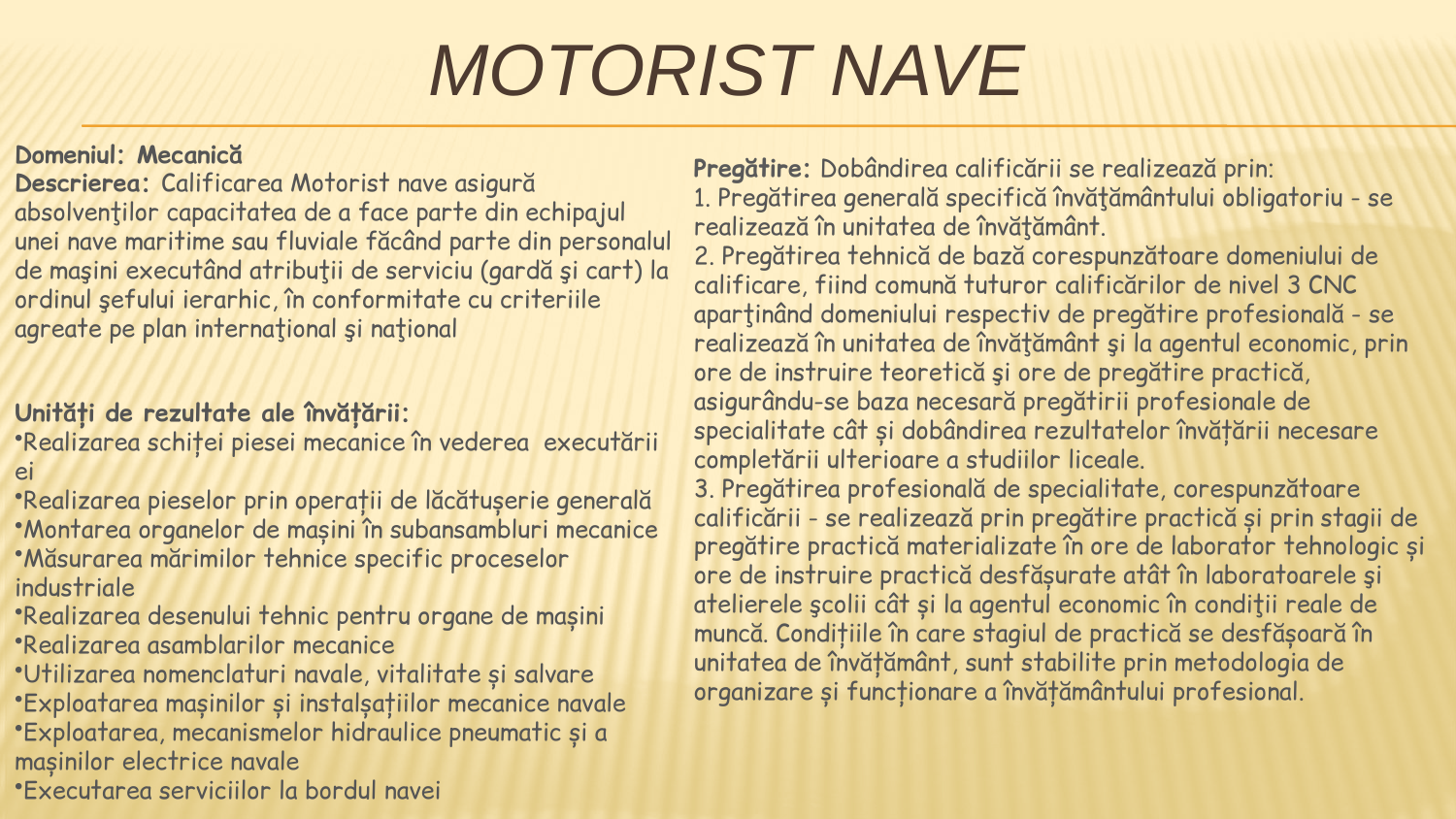

# MOTORIST NAVE
Domeniul: Mecanică
Descrierea: Calificarea Motorist nave asigură absolvenţilor capacitatea de a face parte din echipajul unei nave maritime sau fluviale făcând parte din personalul de maşini executând atribuţii de serviciu (gardă şi cart) la ordinul şefului ierarhic, în conformitate cu criteriile agreate pe plan internaţional şi naţional
Pregătire: Dobândirea calificării se realizează prin:
1. Pregătirea generală specifică învăţământului obligatoriu - se realizează în unitatea de învăţământ.
2. Pregătirea tehnică de bază corespunzătoare domeniului de calificare, fiind comună tuturor calificărilor de nivel 3 CNC aparţinând domeniului respectiv de pregătire profesională - se realizează în unitatea de învăţământ şi la agentul economic, prin ore de instruire teoretică şi ore de pregătire practică, asigurându-se baza necesară pregătirii profesionale de specialitate cât și dobândirea rezultatelor învățării necesare completării ulterioare a studiilor liceale.
3. Pregătirea profesională de specialitate, corespunzătoare calificării - se realizează prin pregătire practică și prin stagii de pregătire practică materializate în ore de laborator tehnologic și ore de instruire practică desfășurate atât în laboratoarele şi atelierele şcolii cât și la agentul economic în condiţii reale de muncă. Condițiile în care stagiul de practică se desfășoară în unitatea de învățământ, sunt stabilite prin metodologia de organizare și funcționare a învățământului profesional.
Unități de rezultate ale învățării:
Realizarea schiței piesei mecanice în vederea  executării ei
Realizarea pieselor prin operații de lăcătușerie generală
Montarea organelor de mașini în subansambluri mecanice
Măsurarea mărimilor tehnice specific proceselor industriale
Realizarea desenului tehnic pentru organe de mașini
Realizarea asamblarilor mecanice
Utilizarea nomenclaturi navale, vitalitate și salvare
Exploatarea mașinilor și instalșațiilor mecanice navale
Exploatarea, mecanismelor hidraulice pneumatic și a mașinilor electrice navale
Executarea serviciilor la bordul navei